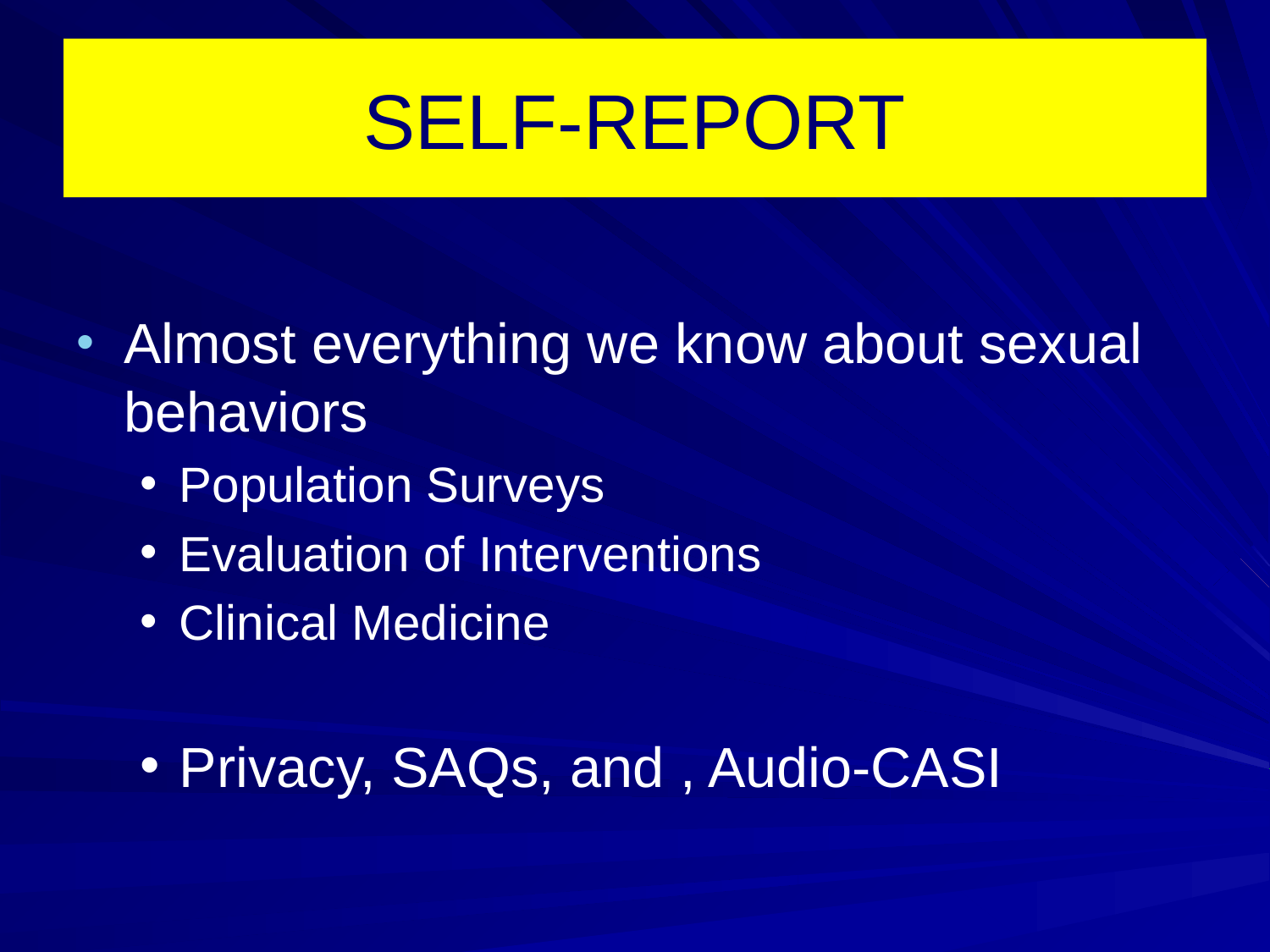

SELF-REPORT

Almost everything we know about sexual behaviors
Population Surveys
Evaluation of Interventions
Clinical Medicine

Privacy, SAQs, and , Audio-CASI